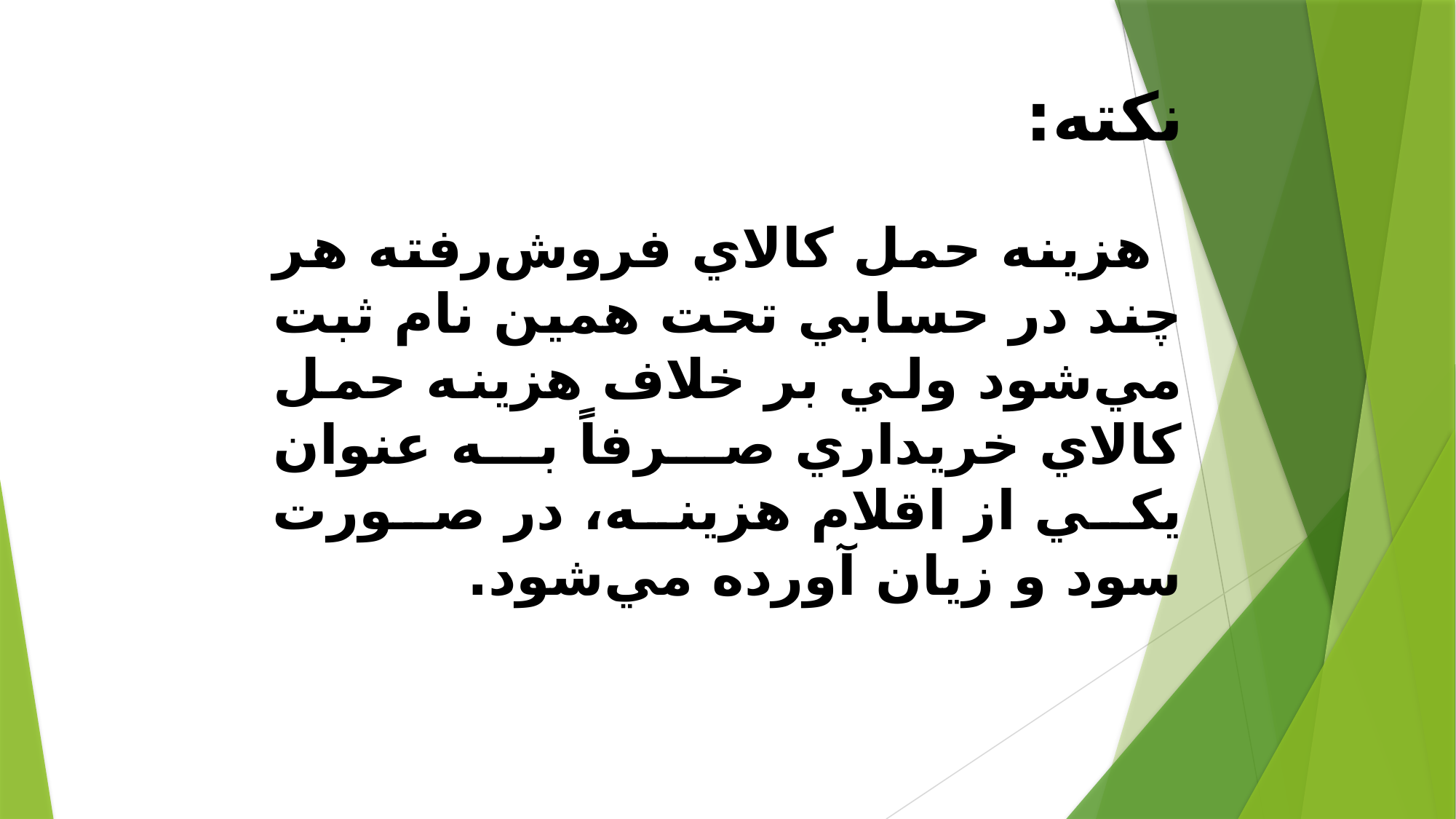

نكته:
هزينه حمل كالاي فروش‌رفته هر چند در حسابي تحت همين نام ثبت مي‌شود ولي بر خلاف هزينه حمل كالاي خريداري صرفاً به عنوان يكي از اقلام هزينه، در صورت سود و زيان آورده مي‌شود.